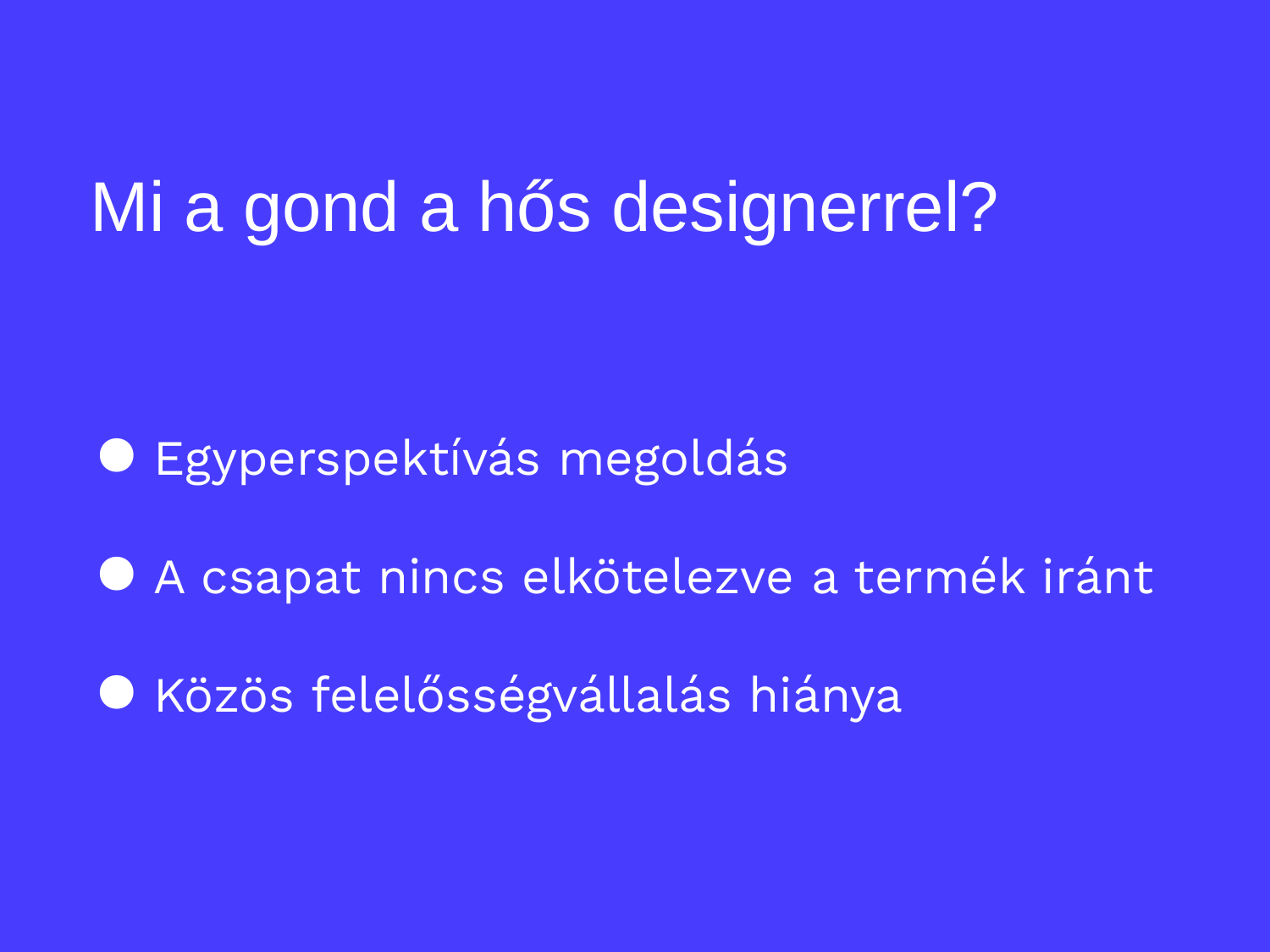

# Mi a gond a hős designerrel?
Egyperspektívás megoldás
A csapat nincs elkötelezve a termék iránt
Közös felelősségvállalás hiánya